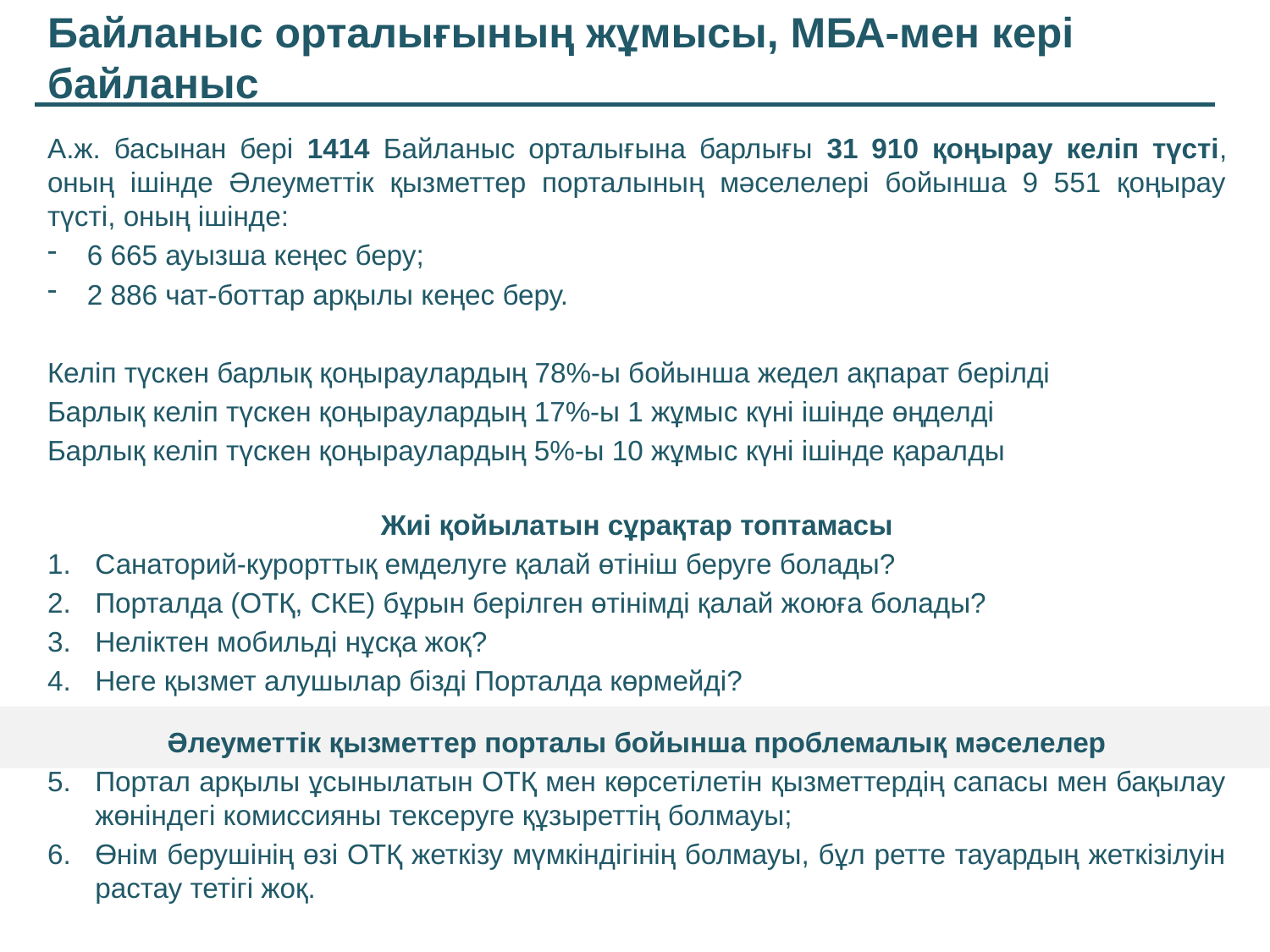

Байланыс орталығының жұмысы, МБА-мен кері байланыс
А.ж. басынан бері 1414 Байланыс орталығына барлығы 31 910 қоңырау келіп түсті, оның ішінде Әлеуметтік қызметтер порталының мәселелері бойынша 9 551 қоңырау түсті, оның ішінде:
6 665 ауызша кеңес беру;
2 886 чат-боттар арқылы кеңес беру.

Келіп түскен барлық қоңыраулардың 78%-ы бойынша жедел ақпарат берілді
Барлық келіп түскен қоңыраулардың 17%-ы 1 жұмыс күні ішінде өңделді
Барлық келіп түскен қоңыраулардың 5%-ы 10 жұмыс күні ішінде қаралды

Жиі қойылатын сұрақтар топтамасы
Санаторий-курорттық емделуге қалай өтініш беруге болады?
Порталда (ОТҚ, СКЕ) бұрын берілген өтінімді қалай жоюға болады?
Неліктен мобильді нұсқа жоқ?
Неге қызмет алушылар бізді Порталда көрмейді?

Әлеуметтік қызметтер порталы бойынша проблемалық мәселелер
Портал арқылы ұсынылатын ОТҚ мен көрсетілетін қызметтердің сапасы мен бақылау жөніндегі комиссияны тексеруге құзыреттің болмауы;
Өнім берушінің өзі ОТҚ жеткізу мүмкіндігінің болмауы, бұл ретте тауардың жеткізілуін растау тетігі жоқ.

7